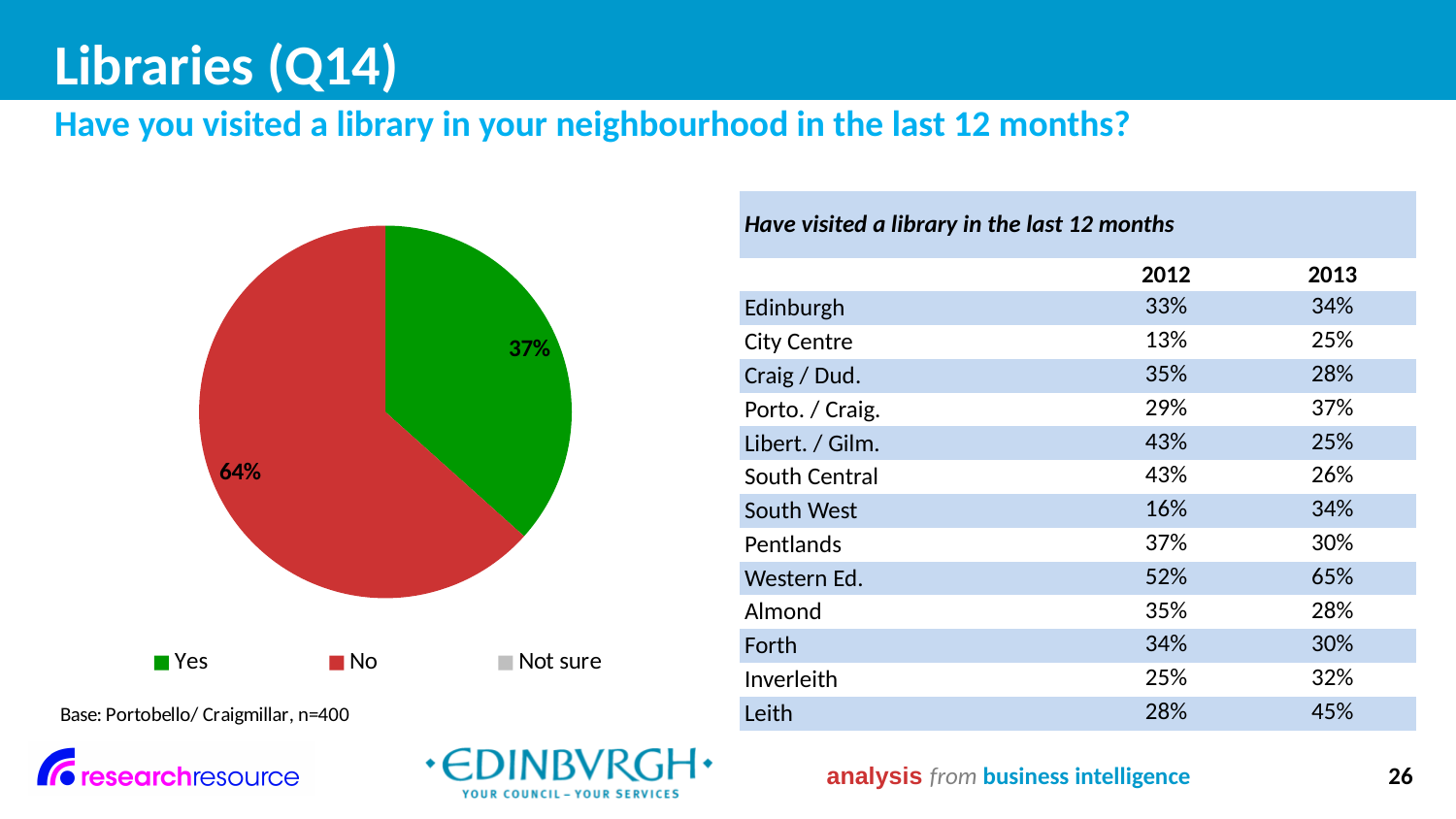

# Libraries (Q14)
Have you visited a library in your neighbourhood in the last 12 months?

### Chart

| Category |  |
|---|---|
| Yes | 0.37000000000000016 |
| No | 0.6400000000000003 |
| Not sure | 0.0 |
| Have visited a library in the last 12 months |  |  |
| --- | --- | --- |
|  | 2012 | 2013 |
| Edinburgh | 33% | 34% |
| City Centre | 13% | 25% |
| Craig / Dud. | 35% | 28% |
| Porto. / Craig. | 29% | 37% |
| Libert. / Gilm. | 43% | 25% |
| South Central | 43% | 26% |
| South West | 16% | 34% |
| Pentlands | 37% | 30% |
| Western Ed. | 52% | 65% |
| Almond | 35% | 28% |
| Forth | 34% | 30% |
| Inverleith | 25% | 32% |
| Leith | 28% | 45% |
analysis from business intelligence
26